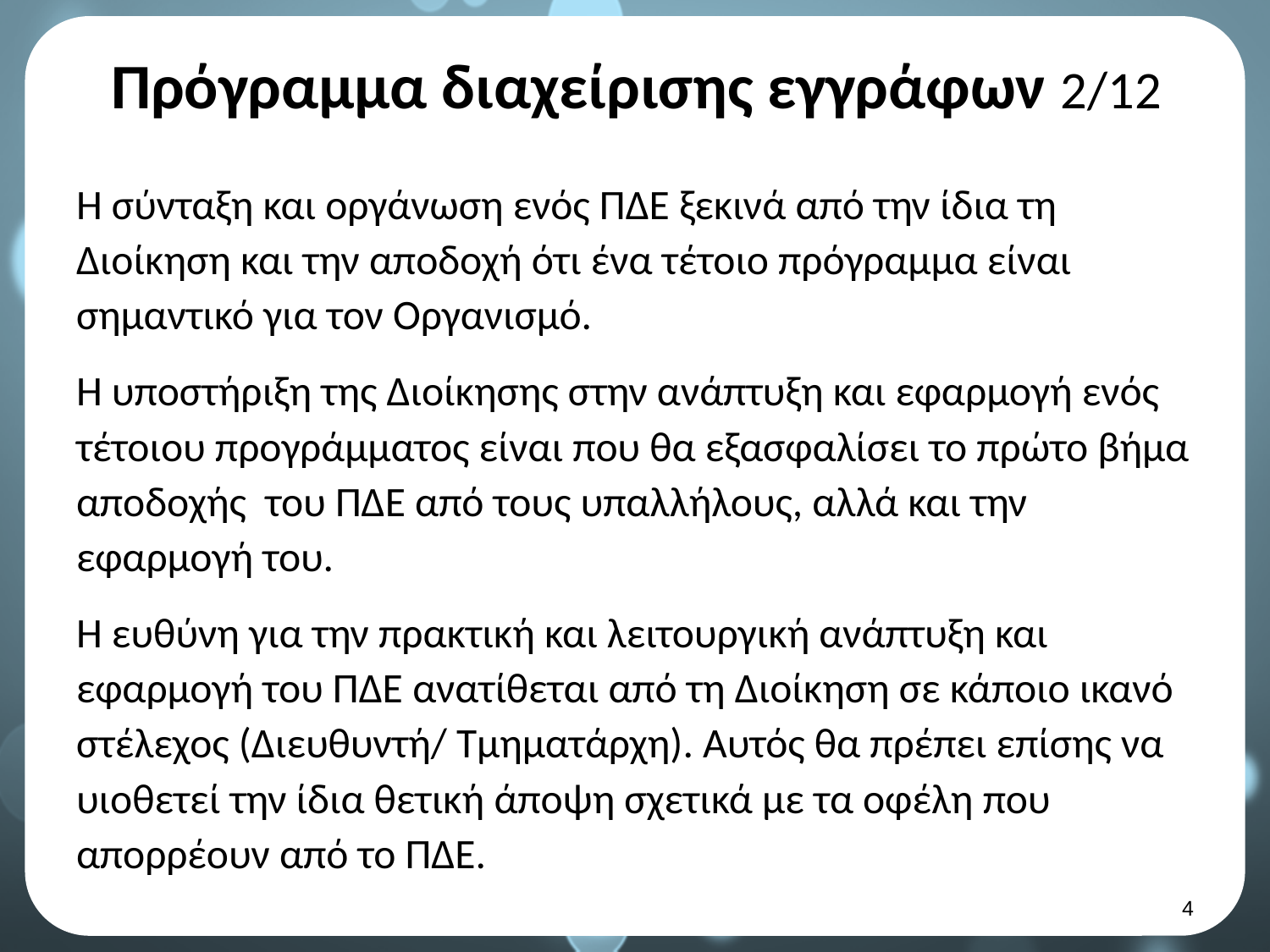

# Πρόγραμμα διαχείρισης εγγράφων 2/12
Η σύνταξη και οργάνωση ενός ΠΔΕ ξεκινά από την ίδια τη Διοίκηση και την αποδοχή ότι ένα τέτοιο πρόγραμμα είναι σημαντικό για τον Οργανισμό.
Η υποστήριξη της Διοίκησης στην ανάπτυξη και εφαρμογή ενός τέτοιου προγράμματος είναι που θα εξασφαλίσει το πρώτο βήμα αποδοχής  του ΠΔΕ από τους υπαλλήλους, αλλά και την εφαρμογή του.
Η ευθύνη για την πρακτική και λειτουργική ανάπτυξη και εφαρμογή του ΠΔΕ ανατίθεται από τη Διοίκηση σε κάποιο ικανό στέλεχος (Διευθυντή/ Τμηματάρχη). Αυτός θα πρέπει επίσης να υιοθετεί την ίδια θετική άποψη σχετικά με τα οφέλη που απορρέουν από το ΠΔΕ.
4